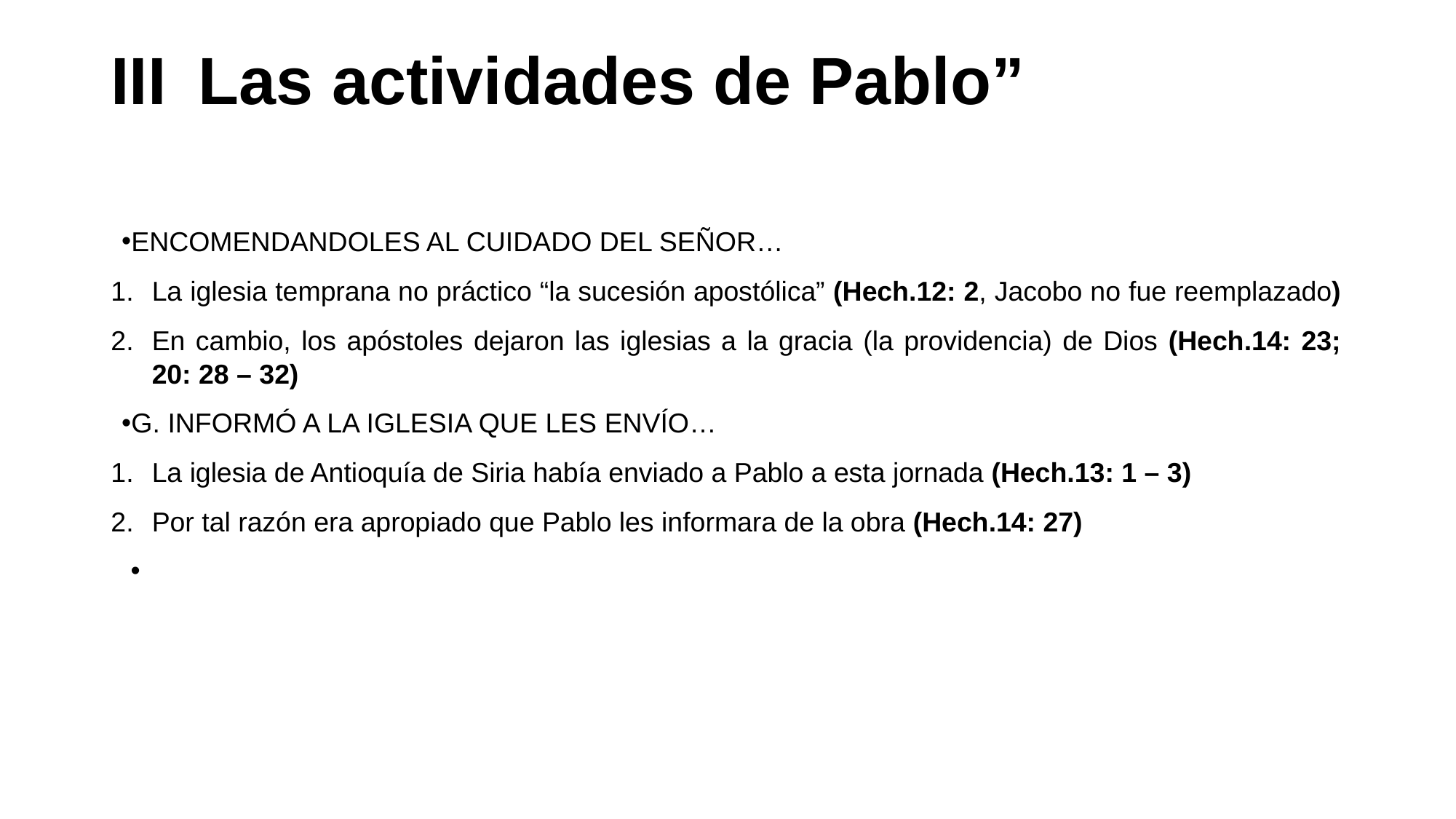

# III  Las actividades de Pablo”
ENCOMENDANDOLES AL CUIDADO DEL SEÑOR…
La iglesia temprana no práctico “la sucesión apostólica” (Hech.12: 2, Jacobo no fue reemplazado)
En cambio, los apóstoles dejaron las iglesias a la gracia (la providencia) de Dios (Hech.14: 23; 20: 28 – 32)
G. INFORMÓ A LA IGLESIA QUE LES ENVÍO…
La iglesia de Antioquía de Siria había enviado a Pablo a esta jornada (Hech.13: 1 – 3)
Por tal razón era apropiado que Pablo les informara de la obra (Hech.14: 27)